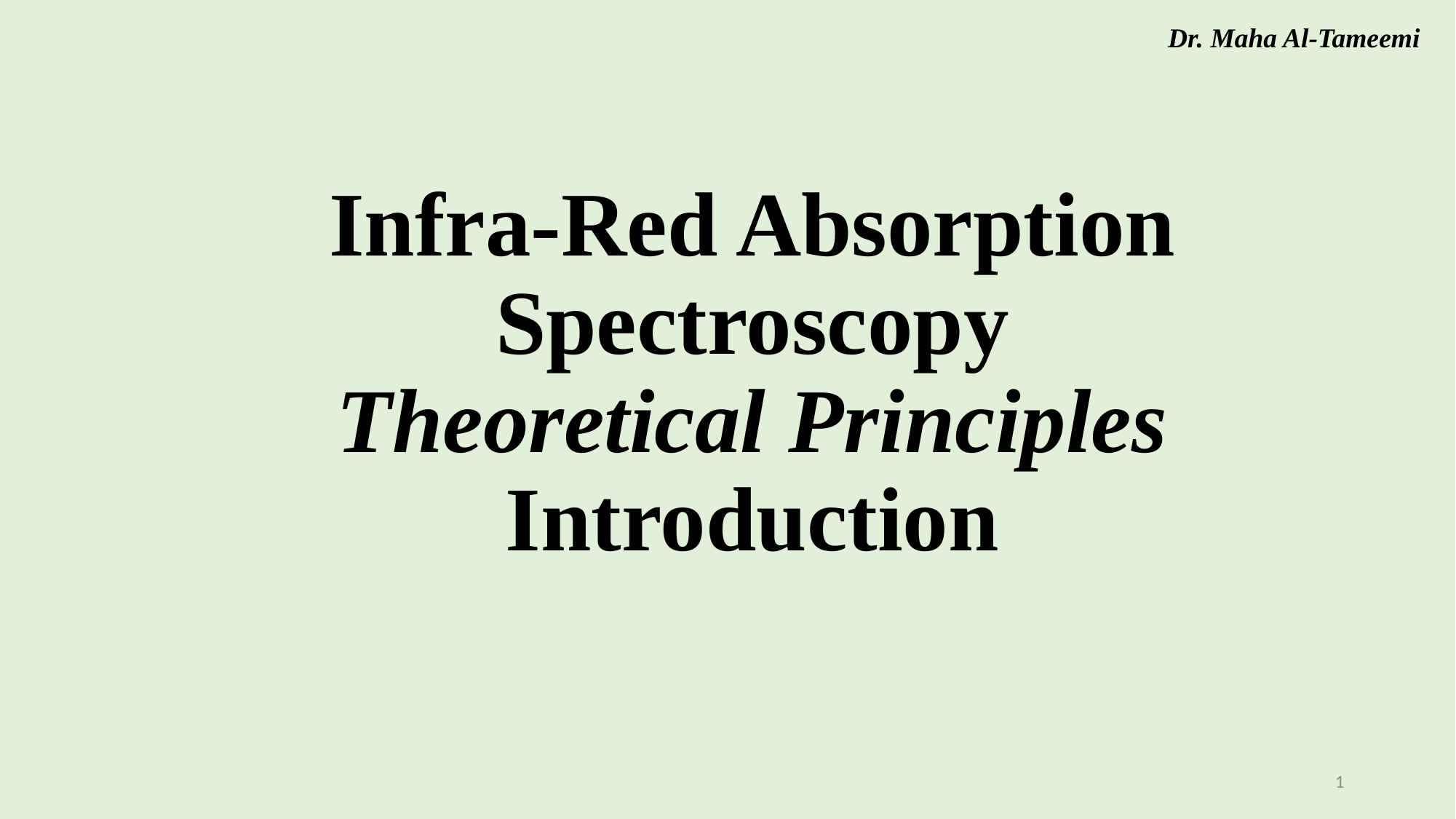

Dr. Maha Al-Tameemi
# Infra-Red Absorption Spectroscopy Theoretical Principles Introduction
1